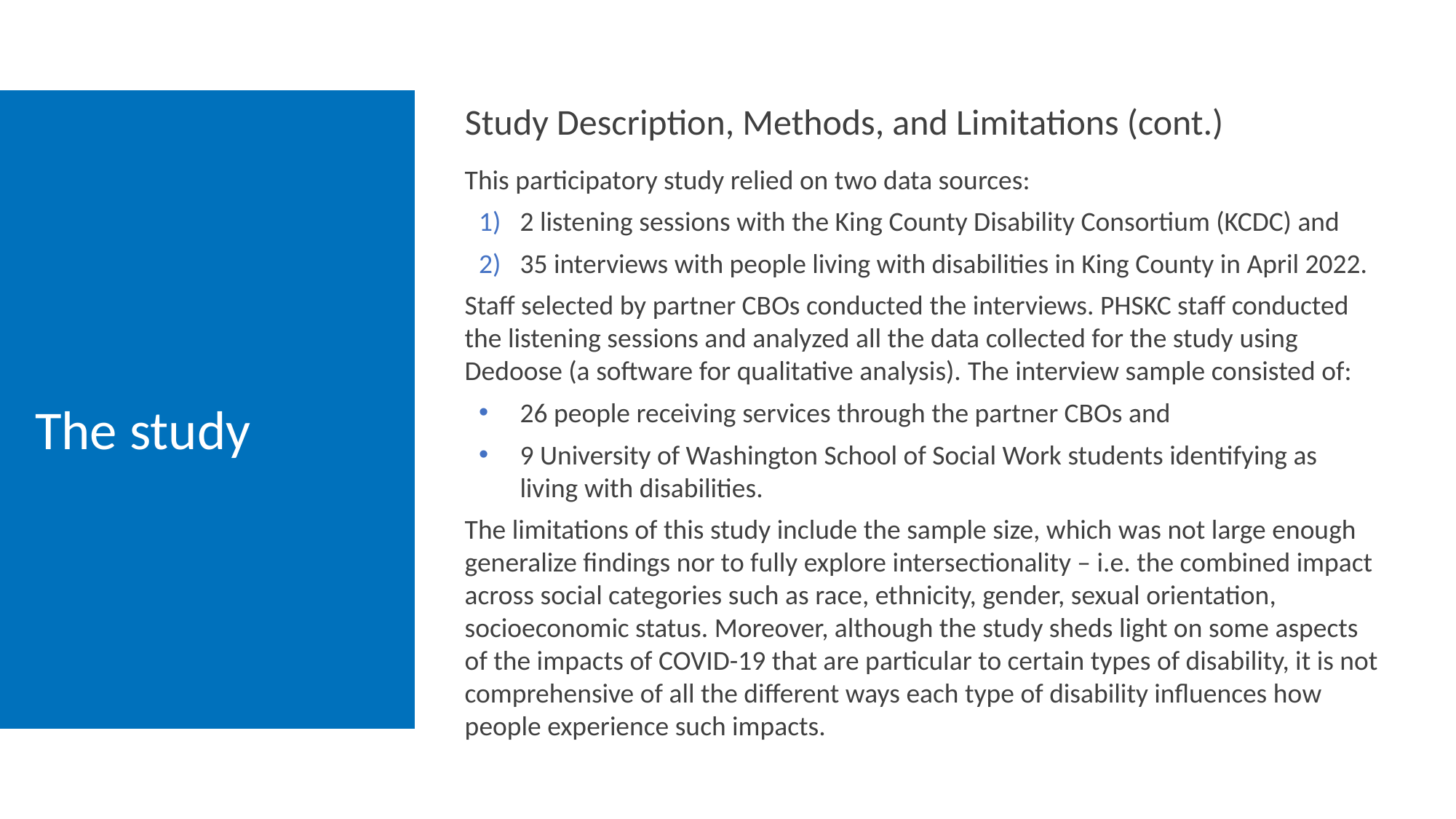

Study Description, Methods, and Limitations (cont.)
This participatory study relied on two data sources:
2 listening sessions with the King County Disability Consortium (KCDC) and
35 interviews with people living with disabilities in King County in April 2022.
Staff selected by partner CBOs conducted the interviews. PHSKC staff conducted the listening sessions and analyzed all the data collected for the study using Dedoose (a software for qualitative analysis). The interview sample consisted of:
26 people receiving services through the partner CBOs and
9 University of Washington School of Social Work students identifying as living with disabilities.
The limitations of this study include the sample size, which was not large enough generalize findings nor to fully explore intersectionality – i.e. the combined impact across social categories such as race, ethnicity, gender, sexual orientation, socioeconomic status. Moreover, although the study sheds light on some aspects of the impacts of COVID-19 that are particular to certain types of disability, it is not comprehensive of all the different ways each type of disability influences how people experience such impacts.

The study